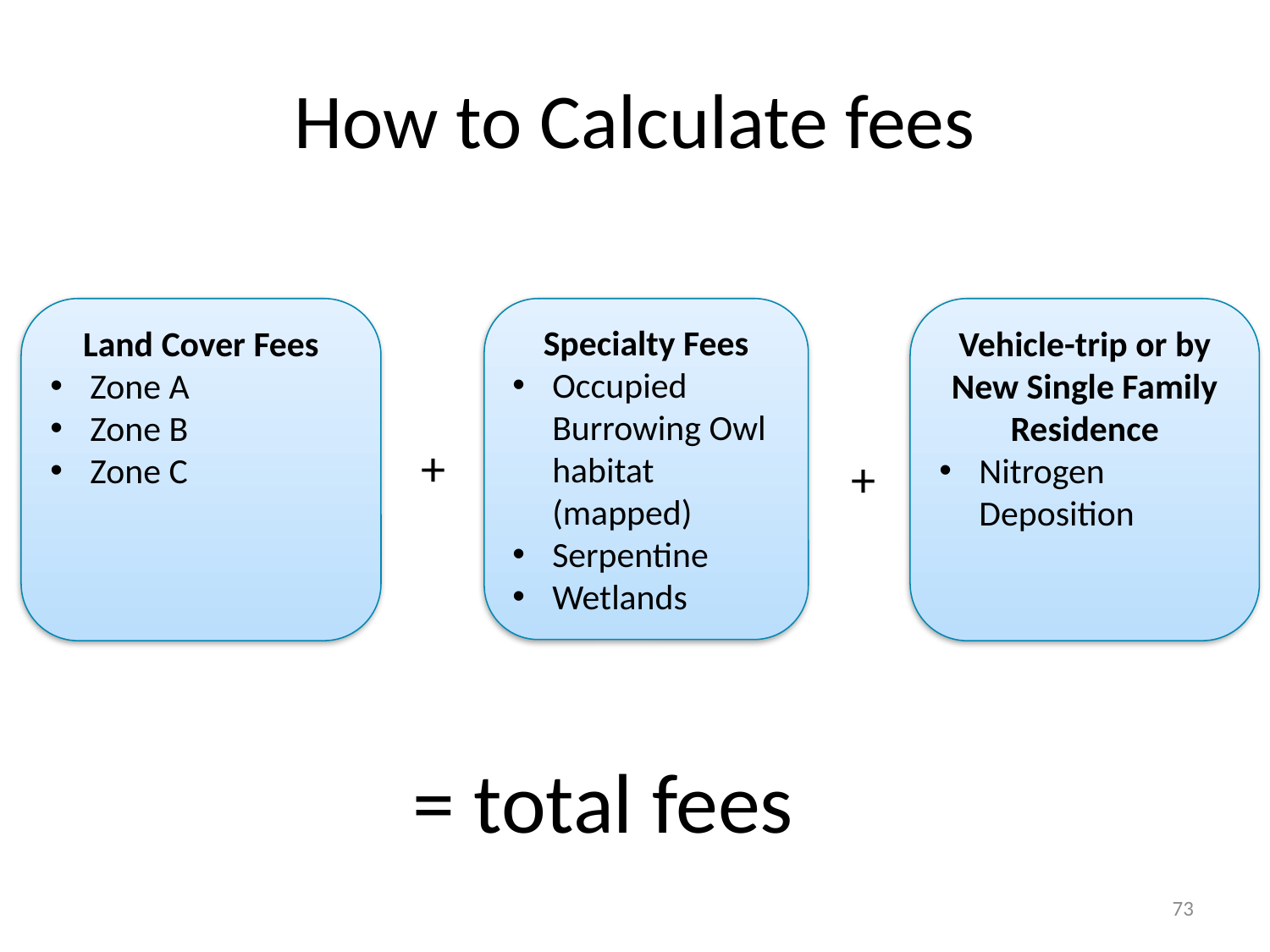

# How to Calculate fees
Land Cover Fees
Zone A
Zone B
Zone C

Specialty Fees
Occupied Burrowing Owl habitat (mapped)
Serpentine
Wetlands
Vehicle-trip or by New Single Family Residence
Nitrogen Deposition

+
+
= total fees
73